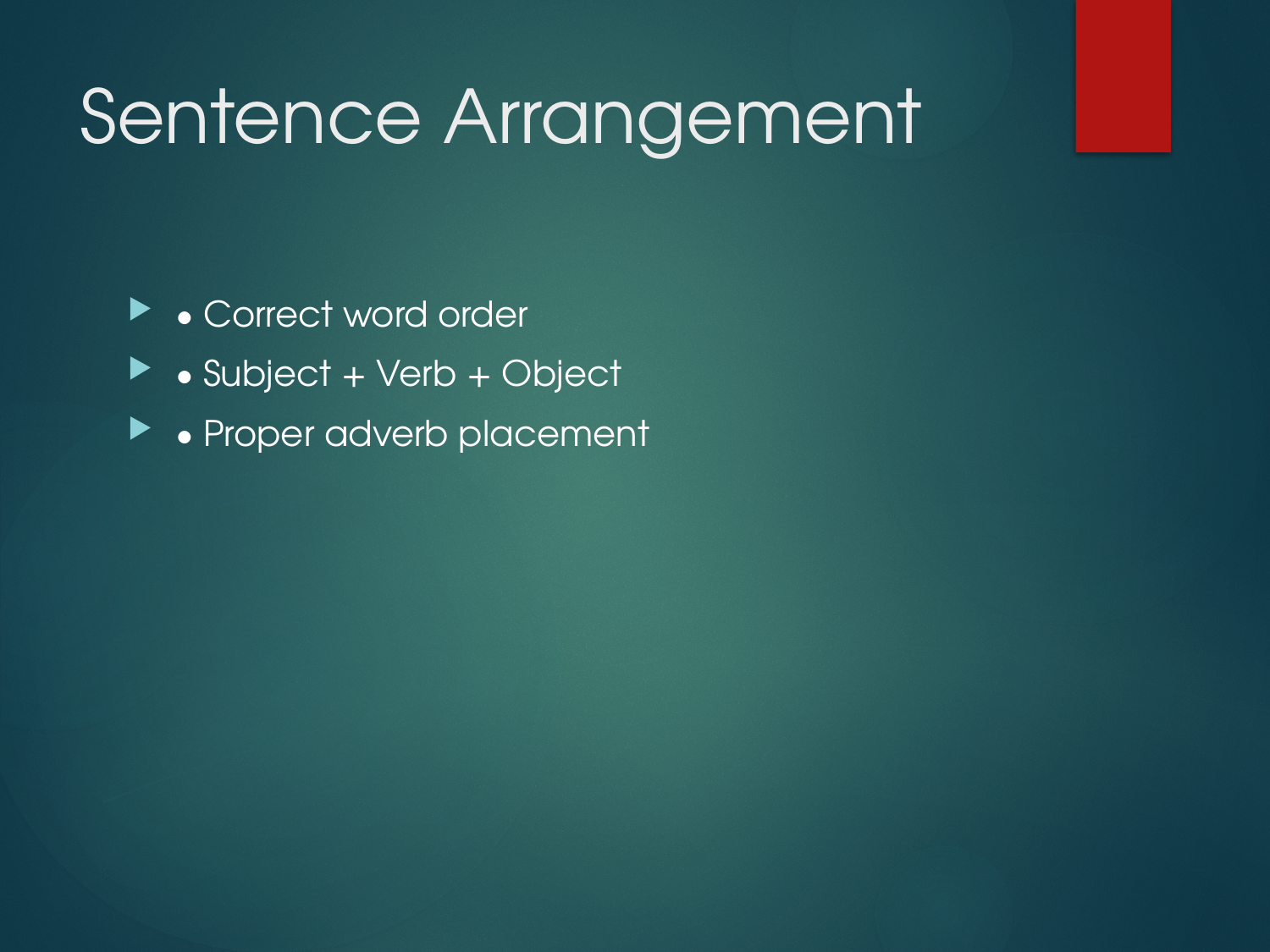

# Sentence Arrangement
• Correct word order
• Subject + Verb + Object
• Proper adverb placement